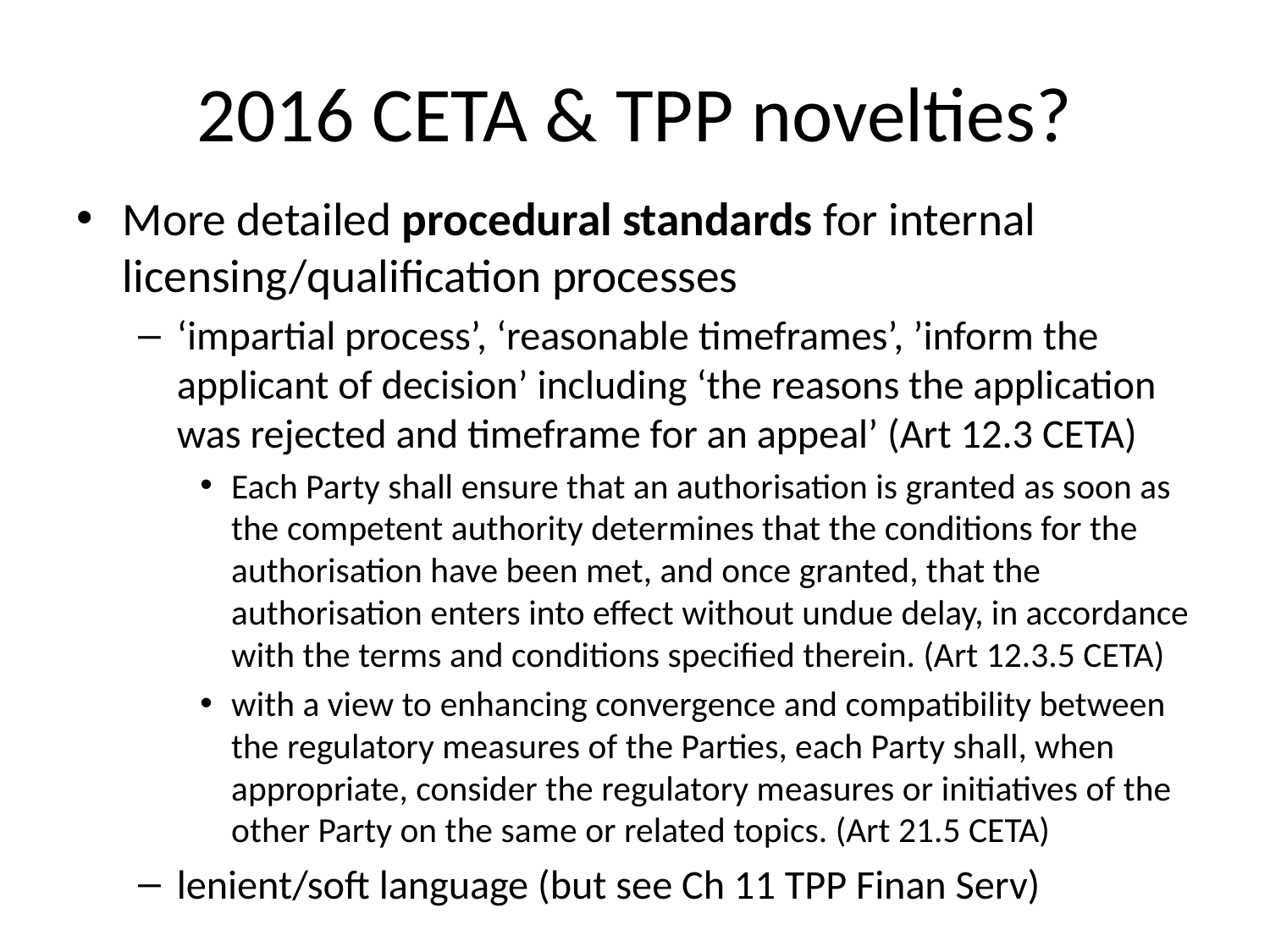

# 2016 CETA & TPP novelties?
More detailed procedural standards for internal licensing/qualification processes
‘impartial process’, ‘reasonable timeframes’, ’inform the applicant of decision’ including ‘the reasons the application was rejected and timeframe for an appeal’ (Art 12.3 CETA)
Each Party shall ensure that an authorisation is granted as soon as the competent authority determines that the conditions for the authorisation have been met, and once granted, that the authorisation enters into effect without undue delay, in accordance with the terms and conditions specified therein. (Art 12.3.5 CETA)
with a view to enhancing convergence and compatibility between the regulatory measures of the Parties, each Party shall, when appropriate, consider the regulatory measures or initiatives of the other Party on the same or related topics. (Art 21.5 CETA)
lenient/soft language (but see Ch 11 TPP Finan Serv)